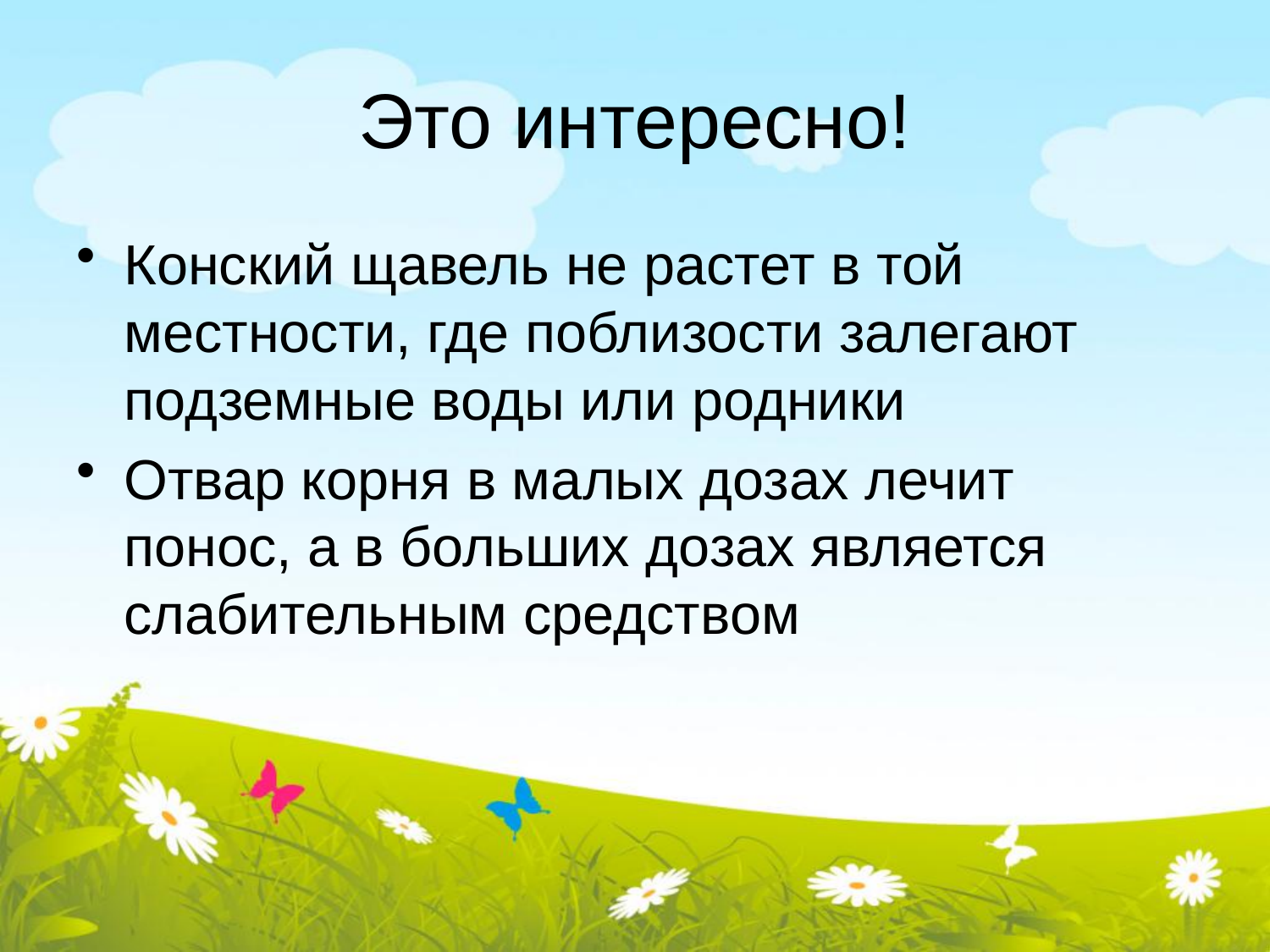

# Это интересно!
Конский щавель не растет в той местности, где поблизости залегают подземные воды или родники
Отвар корня в малых дозах лечит понос, а в больших дозах является слабительным средством